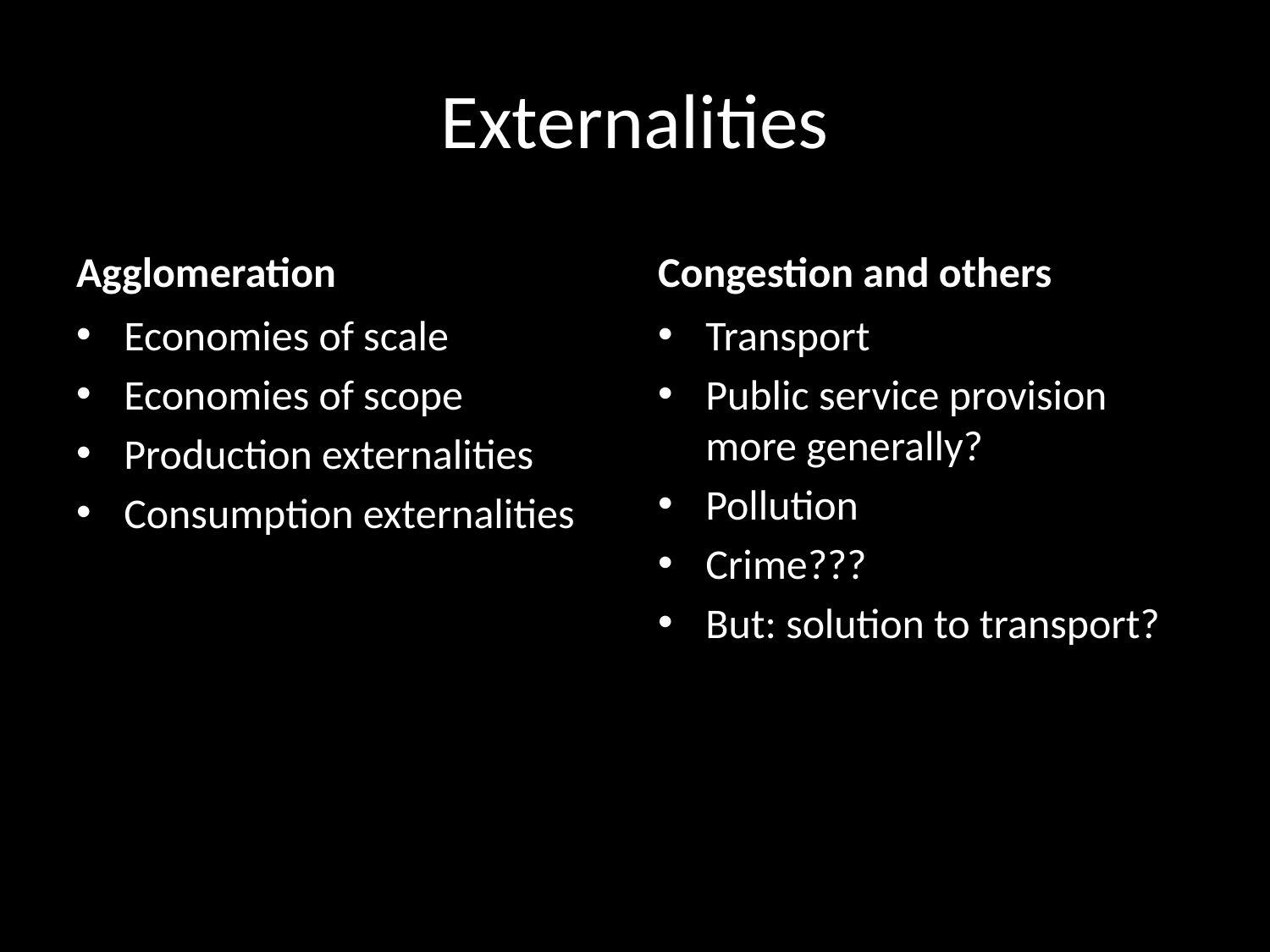

# Externalities
Agglomeration
Congestion and others
Economies of scale
Economies of scope
Production externalities
Consumption externalities
Transport
Public service provision more generally?
Pollution
Crime???
But: solution to transport?